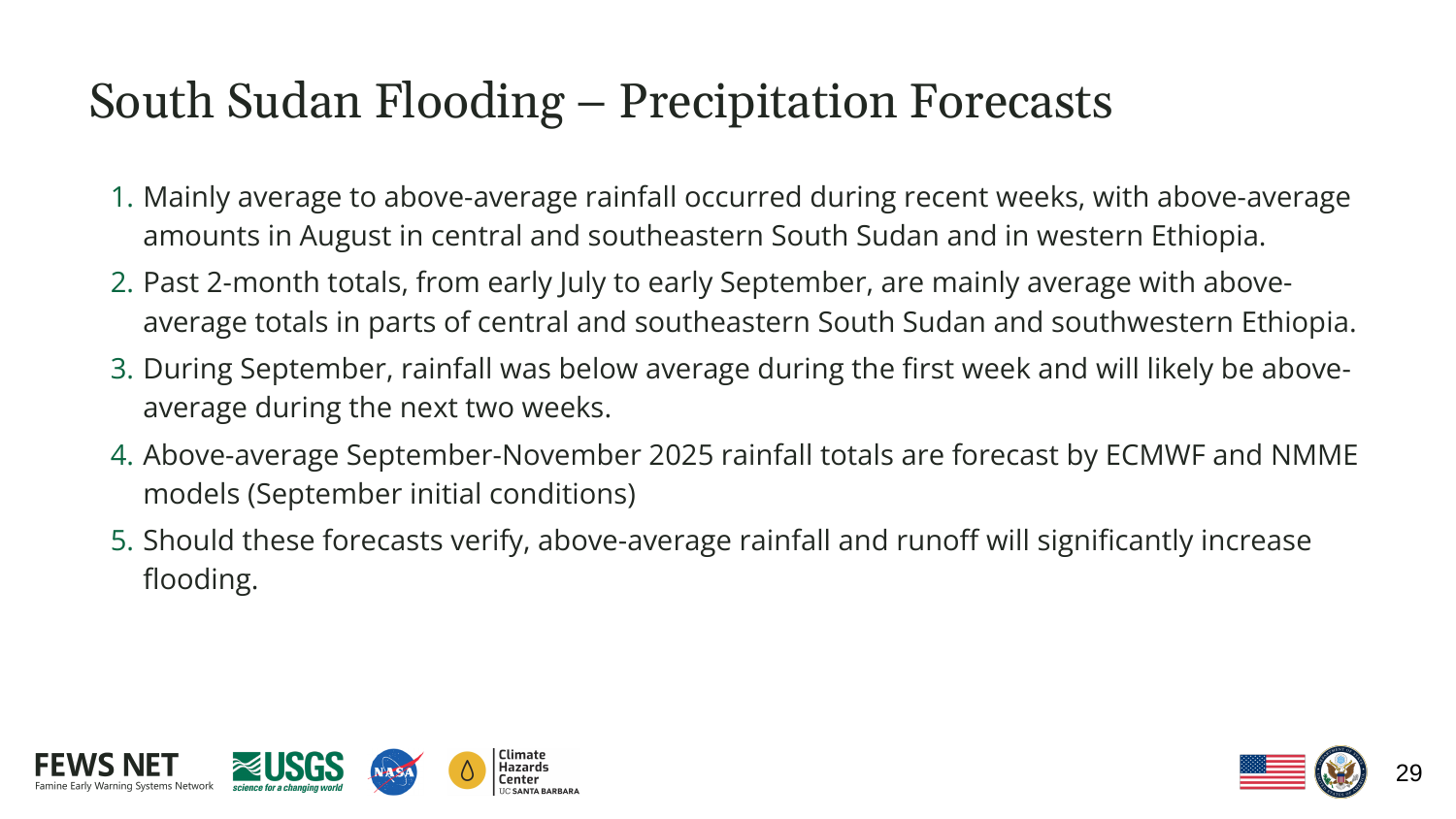

# South Sudan Flooding – Precipitation Forecasts
Mainly average to above-average rainfall occurred during recent weeks, with above-average amounts in August in central and southeastern South Sudan and in western Ethiopia.
Past 2-month totals, from early July to early September, are mainly average with above-average totals in parts of central and southeastern South Sudan and southwestern Ethiopia.
During September, rainfall was below average during the first week and will likely be above-average during the next two weeks.
Above-average September-November 2025 rainfall totals are forecast by ECMWF and NMME models (September initial conditions)
Should these forecasts verify, above-average rainfall and runoff will significantly increase flooding.

29